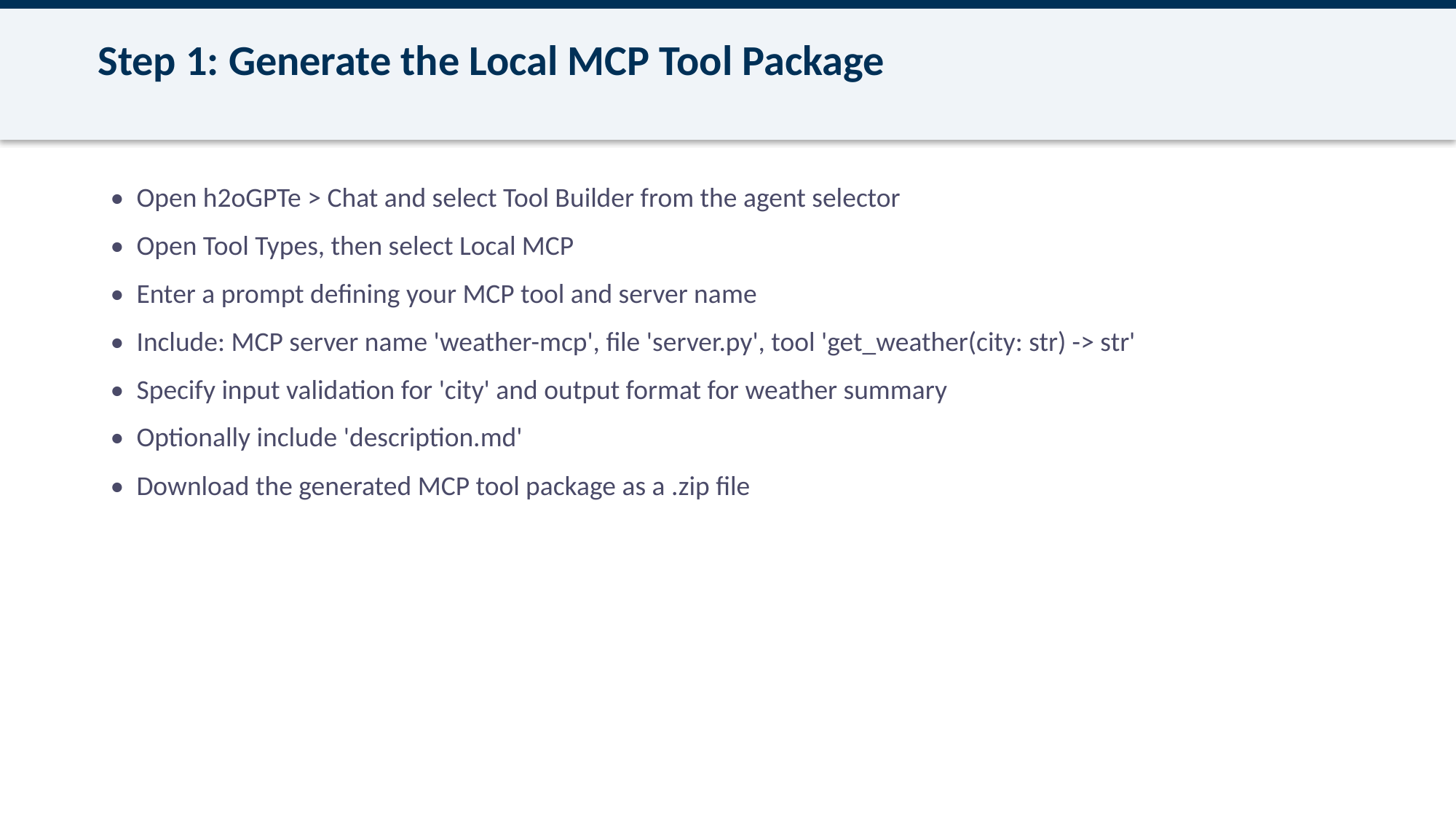

Step 1: Generate the Local MCP Tool Package
  •  Open h2oGPTe > Chat and select Tool Builder from the agent selector
  •  Open Tool Types, then select Local MCP
  •  Enter a prompt defining your MCP tool and server name
  •  Include: MCP server name 'weather-mcp', file 'server.py', tool 'get_weather(city: str) -> str'
  •  Specify input validation for 'city' and output format for weather summary
  •  Optionally include 'description.md'
  •  Download the generated MCP tool package as a .zip file